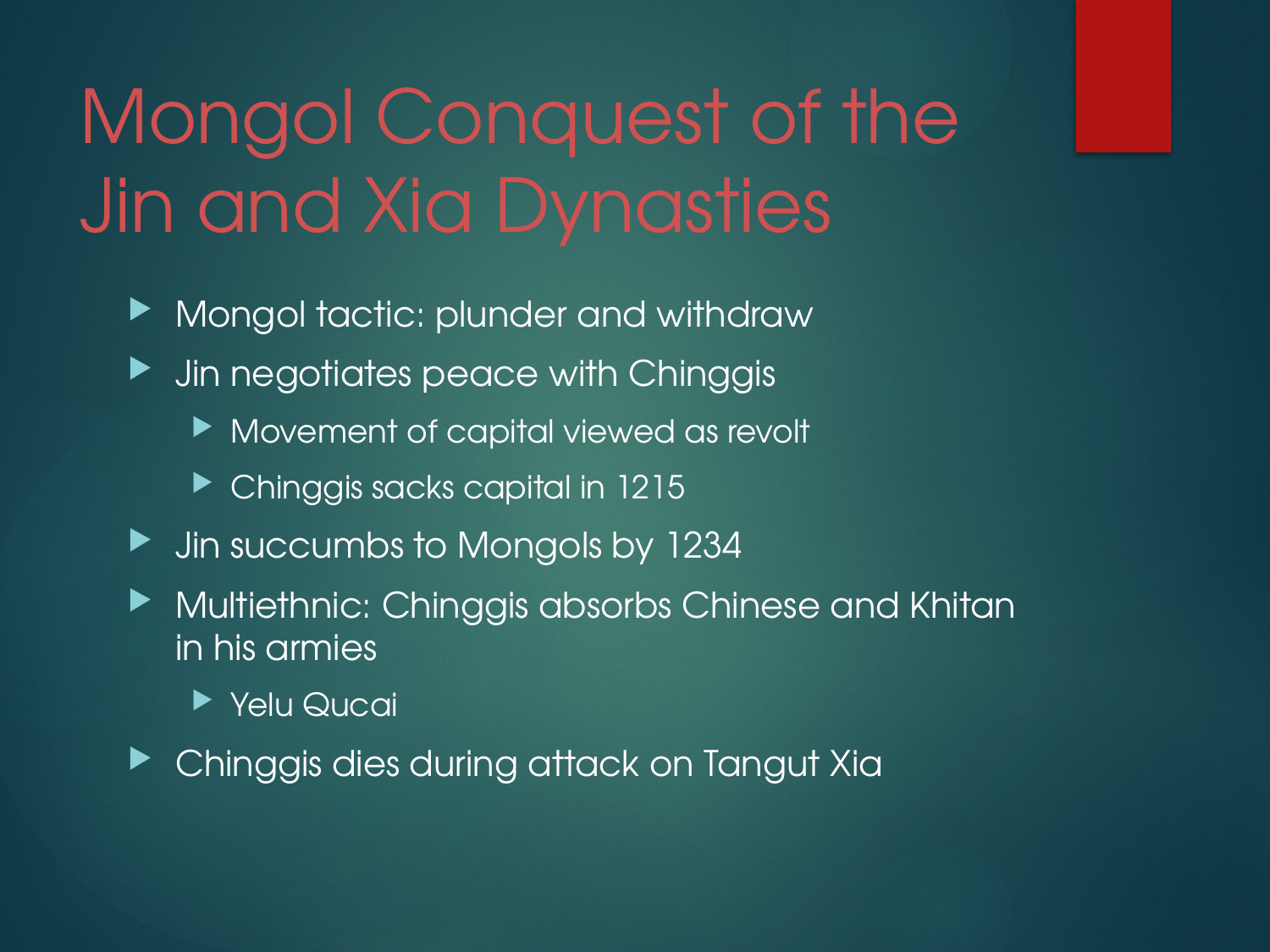

# Mongol Conquest of the Jin and Xia Dynasties
Mongol tactic: plunder and withdraw
Jin negotiates peace with Chinggis
Movement of capital viewed as revolt
Chinggis sacks capital in 1215
Jin succumbs to Mongols by 1234
Multiethnic: Chinggis absorbs Chinese and Khitan in his armies
Yelu Qucai
Chinggis dies during attack on Tangut Xia